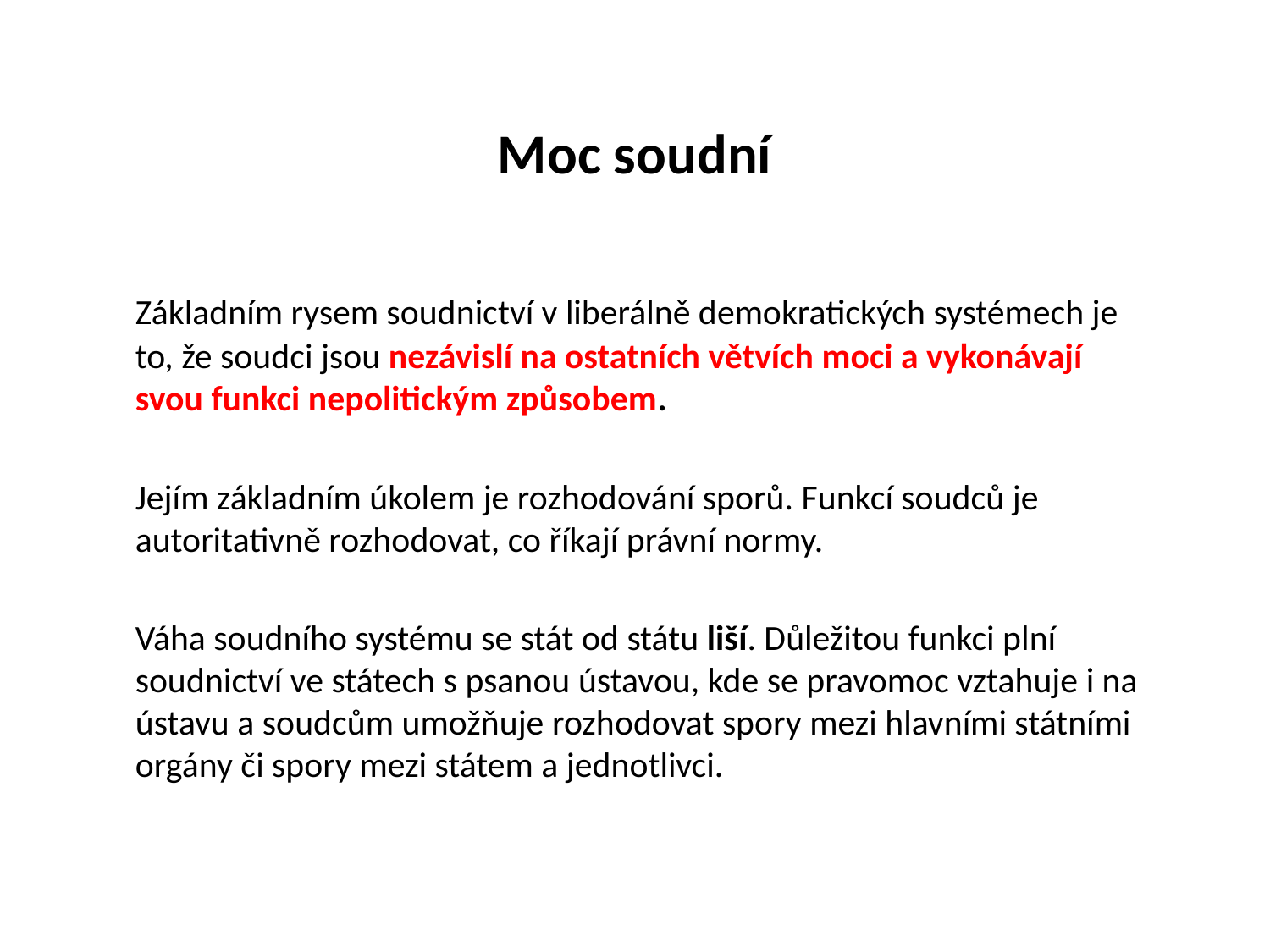

Moc soudní
	Základním rysem soudnictví v liberálně demokratických systémech je to, že soudci jsou nezávislí na ostatních větvích moci a vykonávají svou funkci nepolitickým způsobem.

	Jejím základním úkolem je rozhodování sporů. Funkcí soudců je autoritativně rozhodovat, co říkají právní normy.

	Váha soudního systému se stát od státu liší. Důležitou funkci plní soudnictví ve státech s psanou ústavou, kde se pravomoc vztahuje i na ústavu a soudcům umožňuje rozhodovat spory mezi hlavními státními orgány či spory mezi státem a jednotlivci.